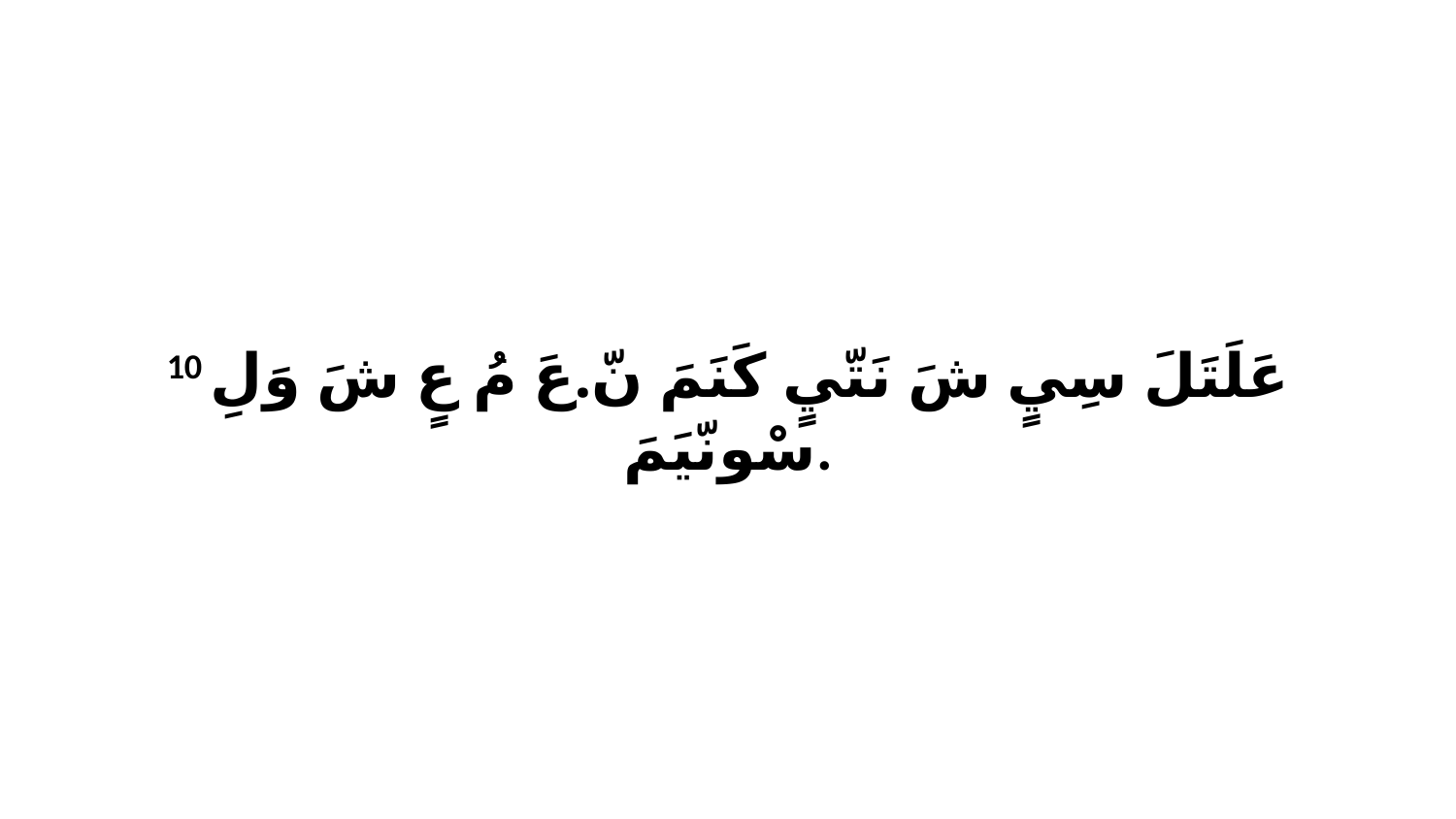

10 عَلَتَلَ سِيٍ شَ نَتّيٍ كَنَمَ نّ.عَ مُ عٍ شَ وَلِ سْونّيَمَ.